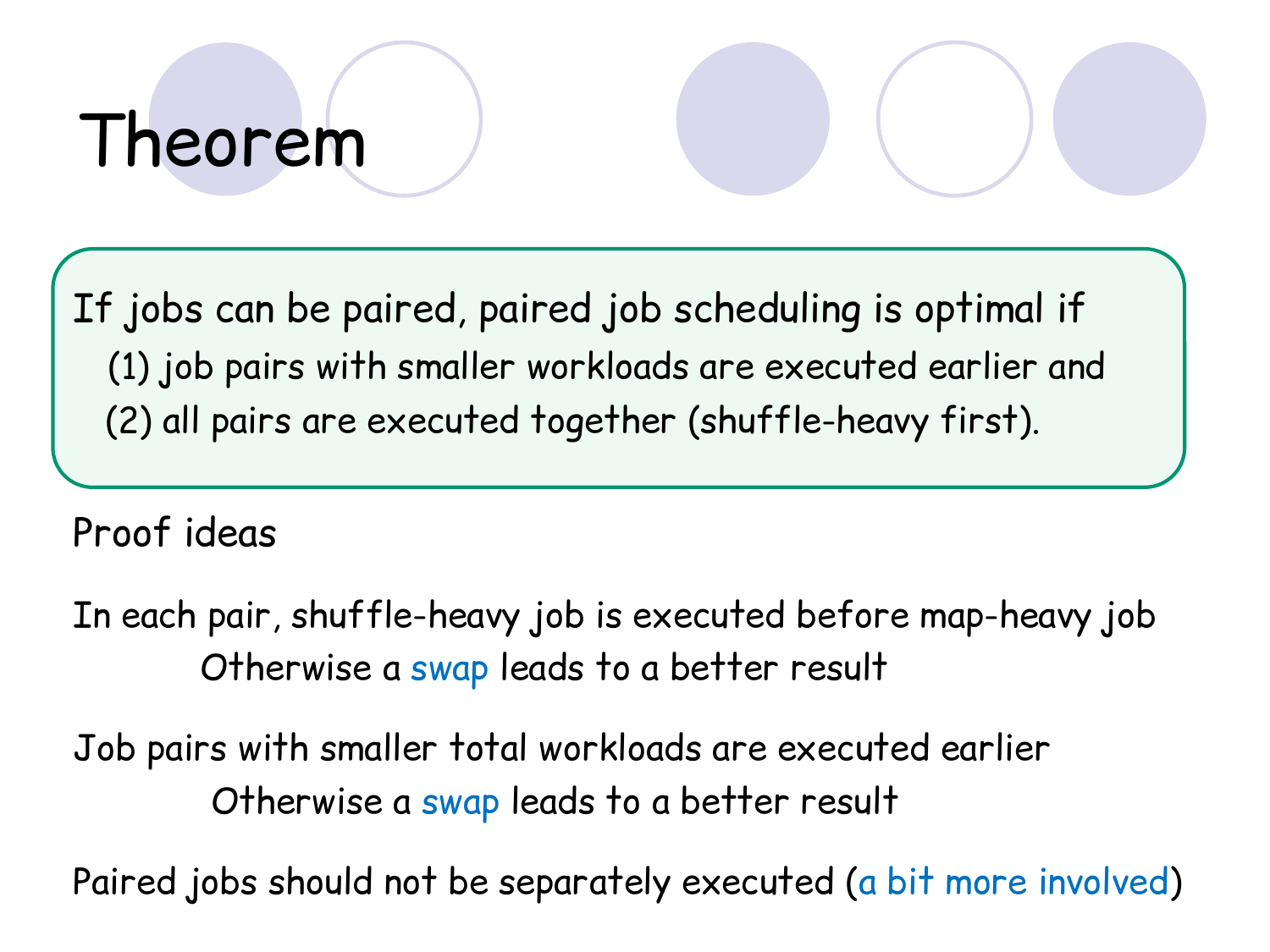

Theorem

If jobs can be paired, paired job scheduling is optimal if
   (1) job pairs with smaller workloads are executed earlier and
   (2) all pairs are executed together (shuffle-heavy first).

Proof ideas

In each pair, shuffle-heavy job is executed before map-heavy job
	Otherwise a swap leads to a better result

Job pairs with smaller total workloads are executed earlier
	 Otherwise a swap leads to a better result

Paired jobs should not be separately executed (a bit more involved)